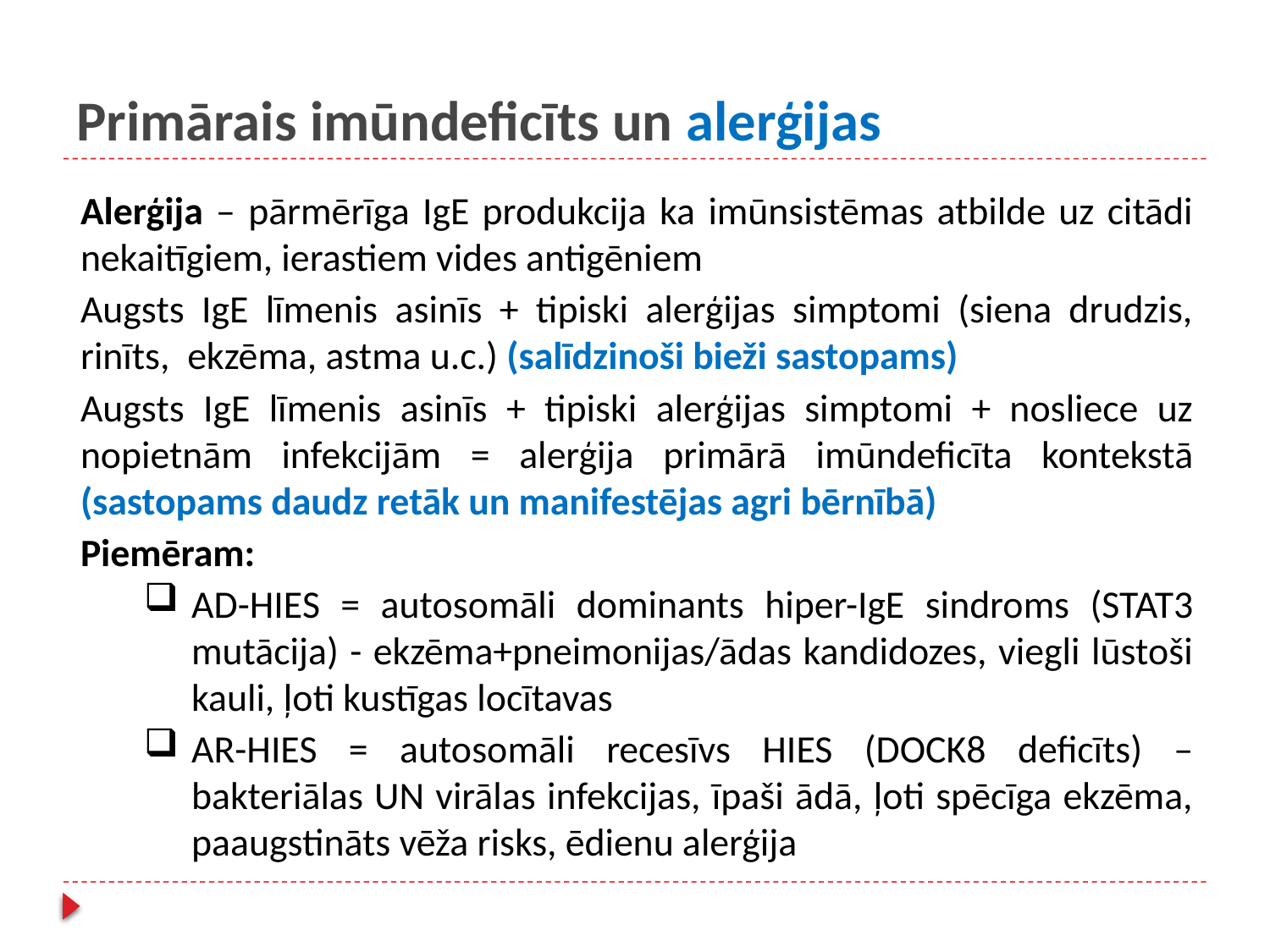

# Primārais imūndeficīts un alerģijas
Alerģija – pārmērīga IgE produkcija ka imūnsistēmas atbilde uz citādi nekaitīgiem, ierastiem vides antigēniem
Augsts IgE līmenis asinīs + tipiski alerģijas simptomi (siena drudzis, rinīts,  ekzēma, astma u.c.) (salīdzinoši bieži sastopams)
Augsts IgE līmenis asinīs + tipiski alerģijas simptomi + nosliece uz nopietnām infekcijām = alerģija primārā imūndeficīta kontekstā (sastopams daudz retāk un manifestējas agri bērnībā)
Piemēram:
AD-HIES = autosomāli dominants hiper-IgE sindroms (STAT3 mutācija) - ekzēma+pneimonijas/ādas kandidozes, viegli lūstoši kauli, ļoti kustīgas locītavas
AR-HIES = autosomāli recesīvs HIES (DOCK8 deficīts) – bakteriālas UN virālas infekcijas, īpaši ādā, ļoti spēcīga ekzēma, paaugstināts vēža risks, ēdienu alerģija